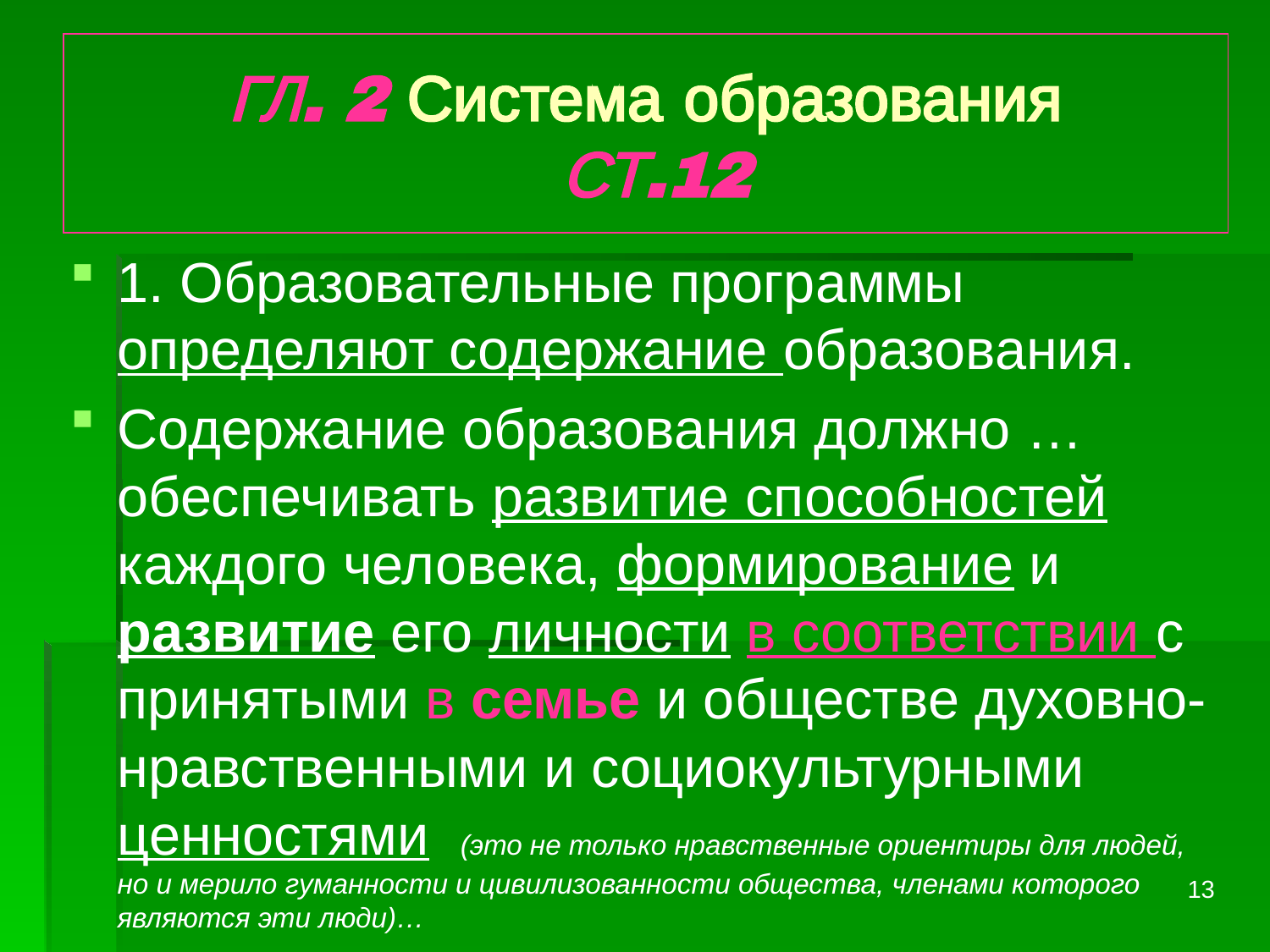

# ГЛ. 2 Система образования СТ.12
1. Образовательные программы определяют содержание образования.
Содержание образования должно … обеспечивать развитие способностей каждого человека, формирование и развитие его личности в соответствии с принятыми в семье и обществе духовно-нравственными и социокультурными  ценностями  (это не только нравственные ориентиры для людей, но и мерило гуманности и цивилизованности общества, членами которого являются эти люди)…

13